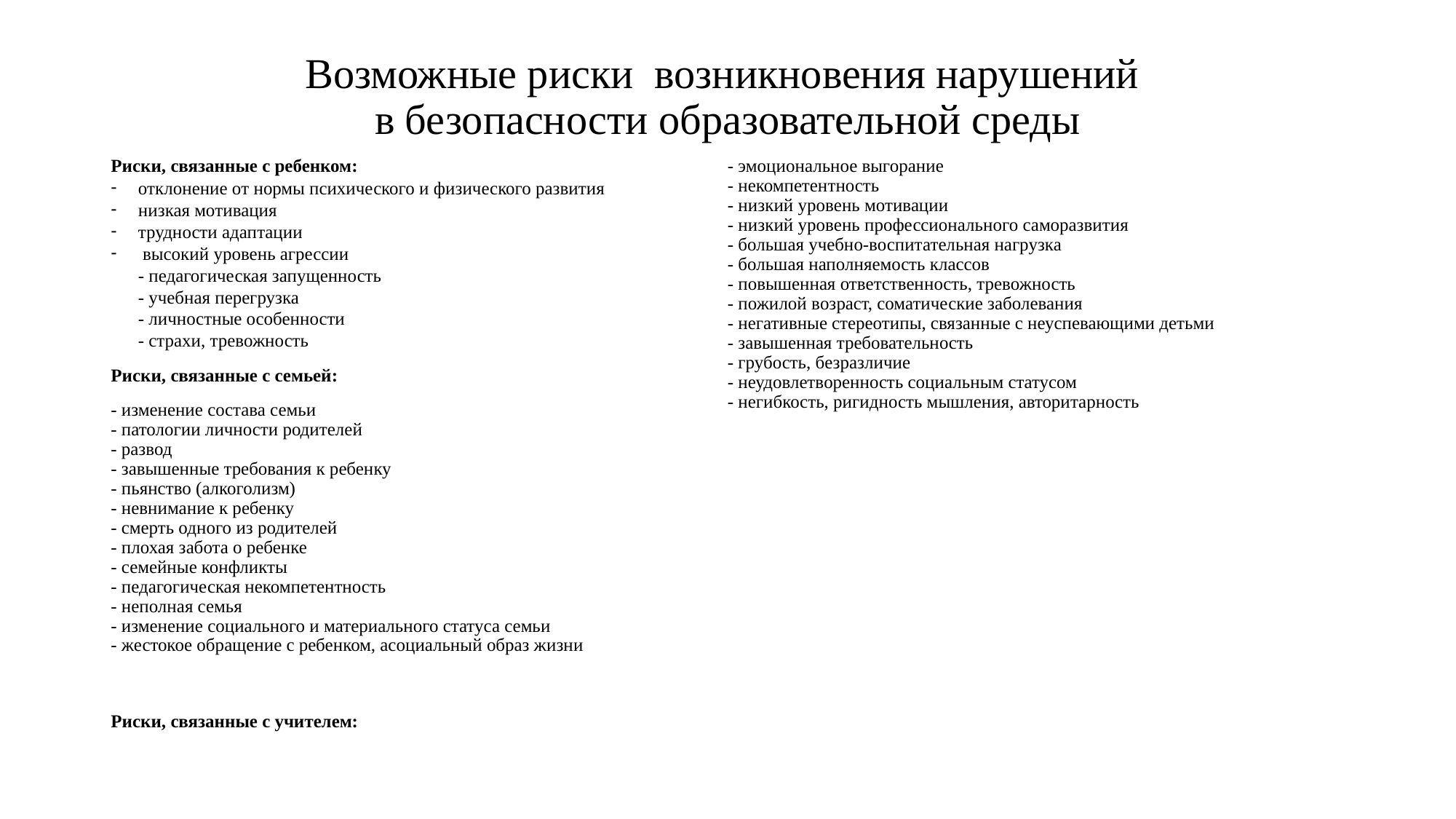

# Возможные риски  возникновения нарушений в безопасности образовательной среды
Риски, связанные с ребенком:
отклонение от нормы психического и физического развития
низкая мотивация
трудности адаптации
 высокий уровень агрессии
- педагогическая запущенность
- учебная перегрузка
- личностные особенности
- страхи, тревожность
Риски, связанные с семьей:
- изменение состава семьи
- патологии личности родителей
- развод
- завышенные требования к ребенку
- пьянство (алкоголизм)
- невнимание к ребенку
- смерть одного из родителей
- плохая забота о ребенке
- семейные конфликты
- педагогическая некомпетентность
- неполная семья
- изменение социального и материального статуса семьи
- жестокое обращение с ребенком, асоциальный образ жизни

Риски, связанные с учителем:
- эмоциональное выгорание
- некомпетентность
- низкий уровень мотивации
- низкий уровень профессионального саморазвития
- большая учебно-воспитательная нагрузка
- большая наполняемость классов
- повышенная ответственность, тревожность
- пожилой возраст, соматические заболевания
- негативные стереотипы, связанные с неуспевающими детьми
- завышенная требовательность
- грубость, безразличие
- неудовлетворенность социальным статусом
- негибкость, ригидность мышления, авторитарность